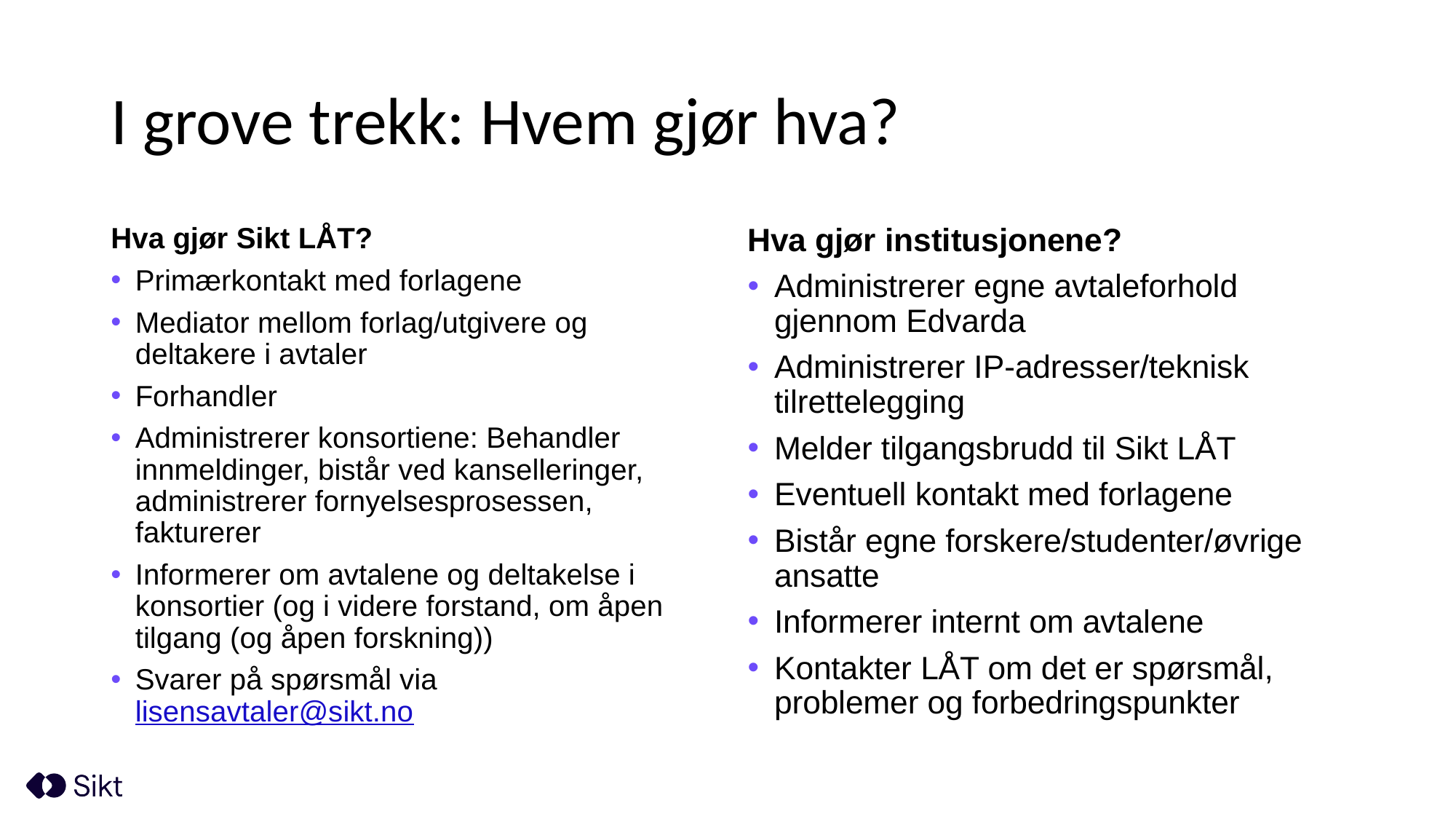

# I grove trekk: Hvem gjør hva?
Hva gjør Sikt LÅT?
Primærkontakt med forlagene
Mediator mellom forlag/utgivere og deltakere i avtaler
Forhandler
Administrerer konsortiene: Behandler innmeldinger, bistår ved kanselleringer, administrerer fornyelsesprosessen, fakturerer
Informerer om avtalene og deltakelse i konsortier (og i videre forstand, om åpen tilgang (og åpen forskning))
Svarer på spørsmål via lisensavtaler@sikt.no
Hva gjør institusjonene?
Administrerer egne avtaleforhold gjennom Edvarda
Administrerer IP-adresser/teknisk tilrettelegging
Melder tilgangsbrudd til Sikt LÅT
Eventuell kontakt med forlagene
Bistår egne forskere/studenter/øvrige ansatte
Informerer internt om avtalene
Kontakter LÅT om det er spørsmål, problemer og forbedringspunkter